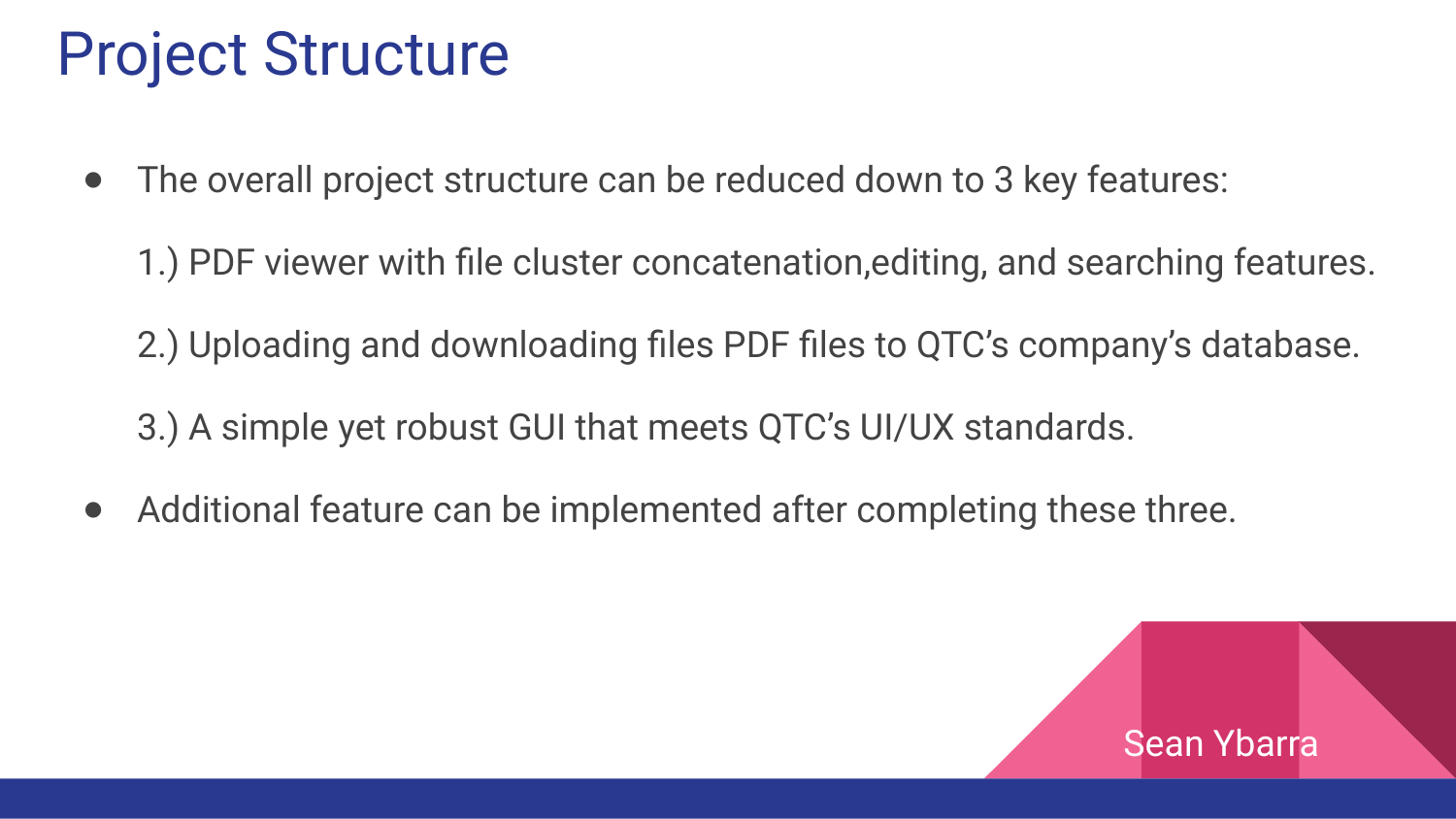

# Project Structure
The overall project structure can be reduced down to 3 key features:
1.) PDF viewer with file cluster concatenation,editing, and searching features.
2.) Uploading and downloading files PDF files to QTC’s company’s database.
3.) A simple yet robust GUI that meets QTC’s UI/UX standards.
Additional feature can be implemented after completing these three.

Sean Ybarra